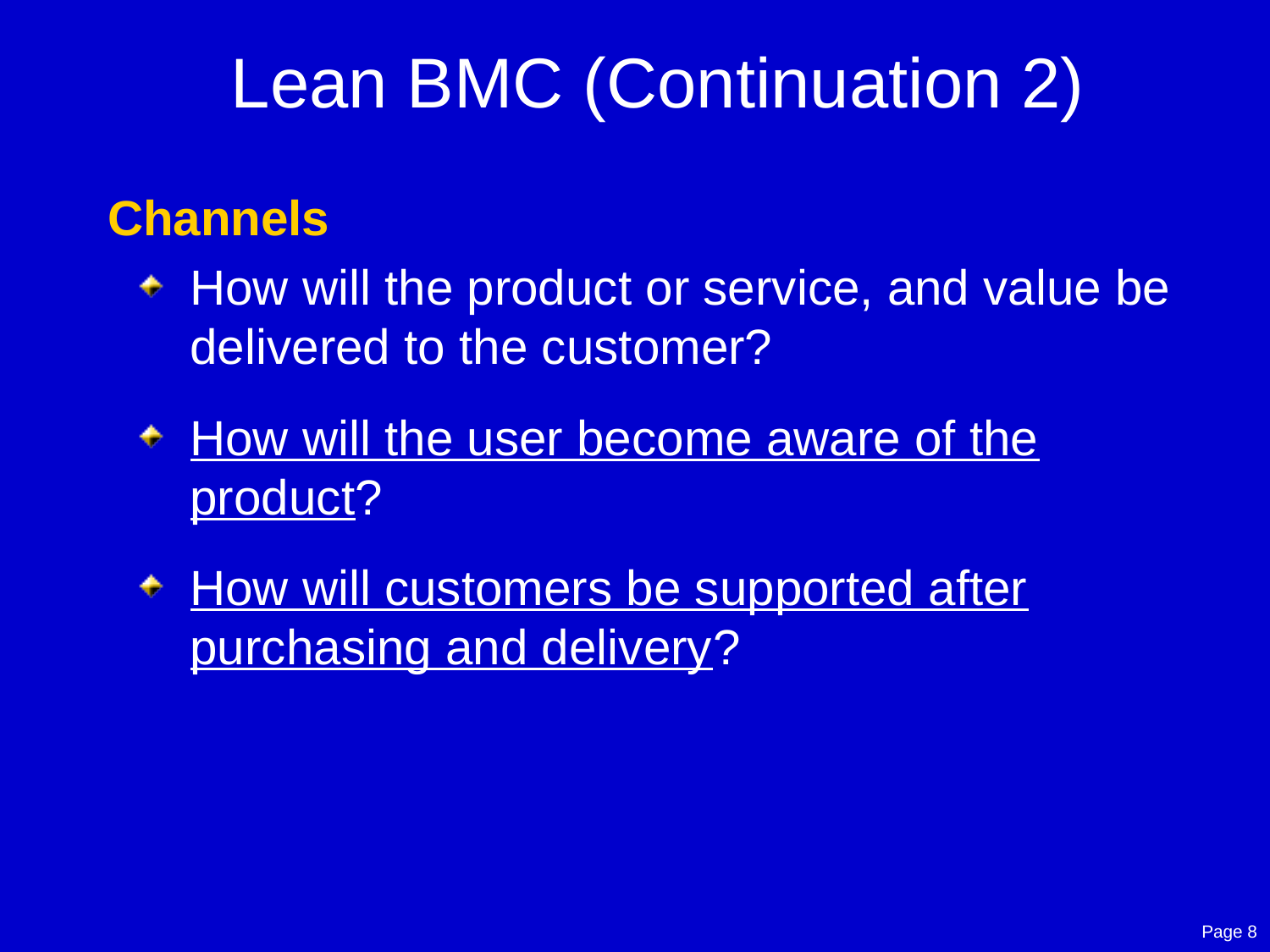

# Lean BMC (Continuation 2)
Channels
How will the product or service, and value be delivered to the customer?
How will the user become aware of the product?
How will customers be supported after purchasing and delivery?

Page 8